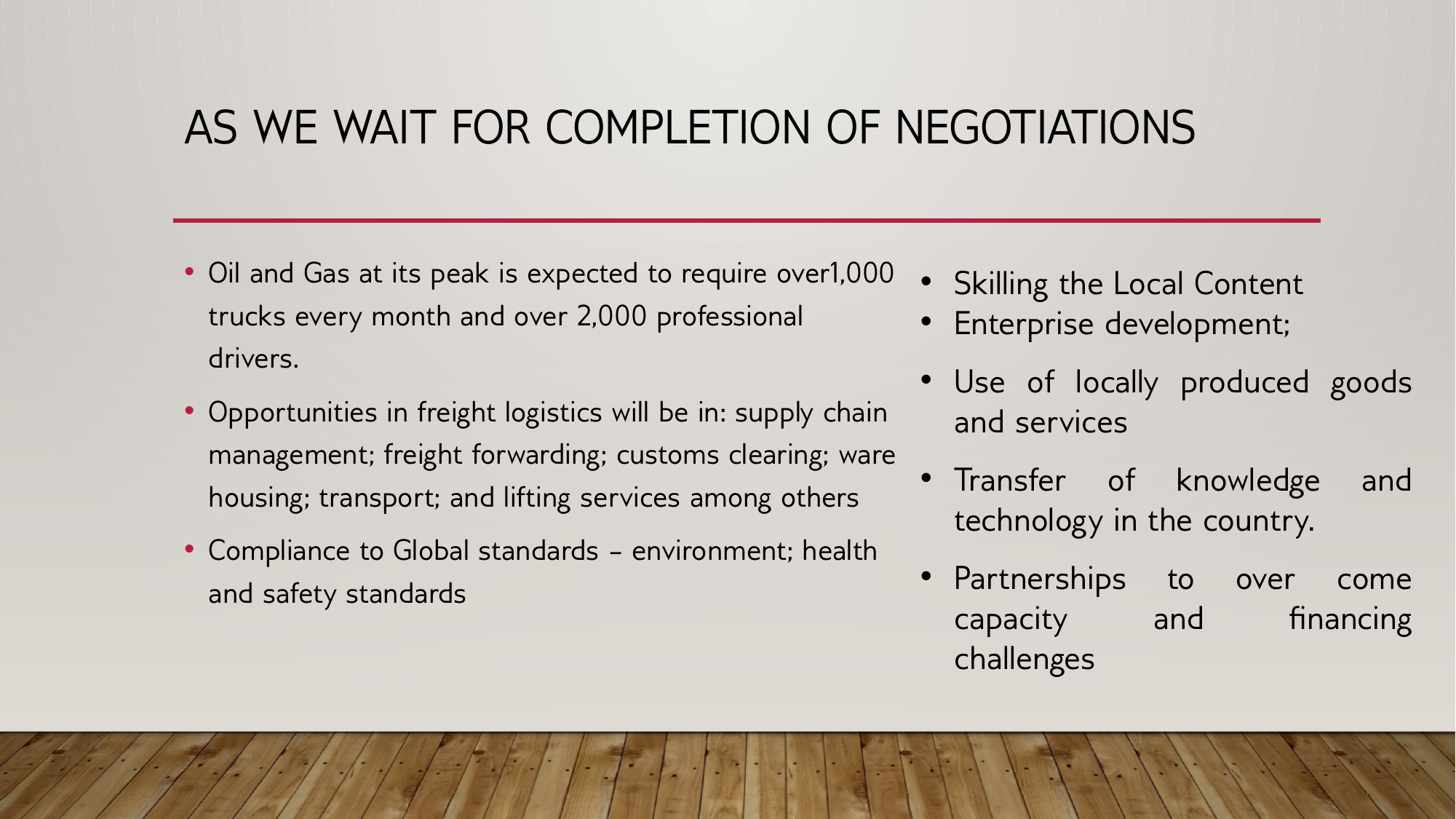

# AS we wait for completion of negotiations
Oil and Gas at its peak is expected to require over1,000 trucks every month and over 2,000 professional drivers.
Opportunities in freight logistics will be in: supply chain management; freight forwarding; customs clearing; ware housing; transport; and lifting services among others
Compliance to Global standards – environment; health and safety standards
Skilling the Local Content
Enterprise development;
Use of locally produced goods and services
Transfer of knowledge and technology in the country.
Partnerships to over come capacity and financing challenges